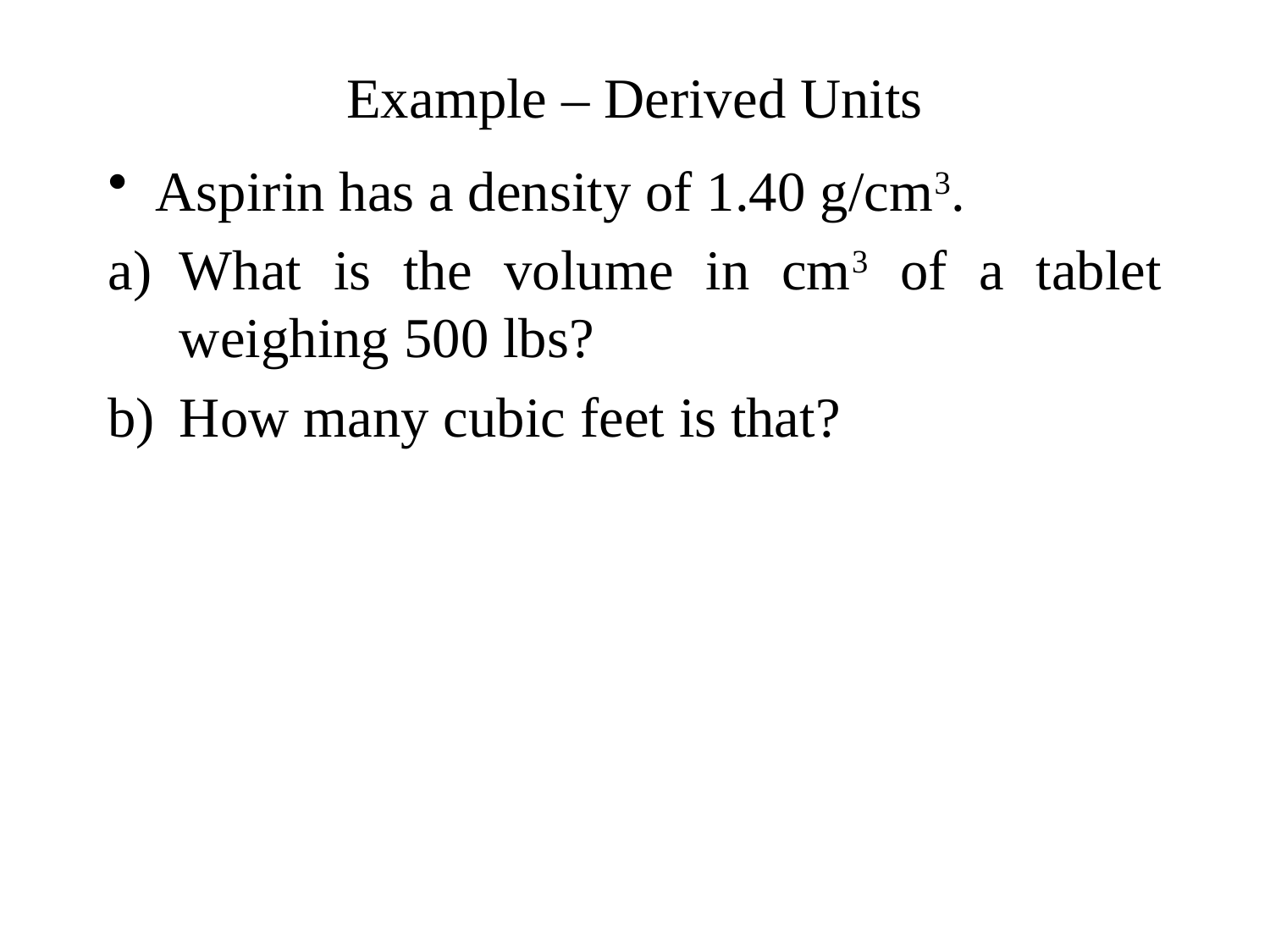

# Example – Derived Units
Aspirin has a density of 1.40 g/cm3.
What is the volume in cm3 of a tablet weighing 500 lbs?
How many cubic feet is that?